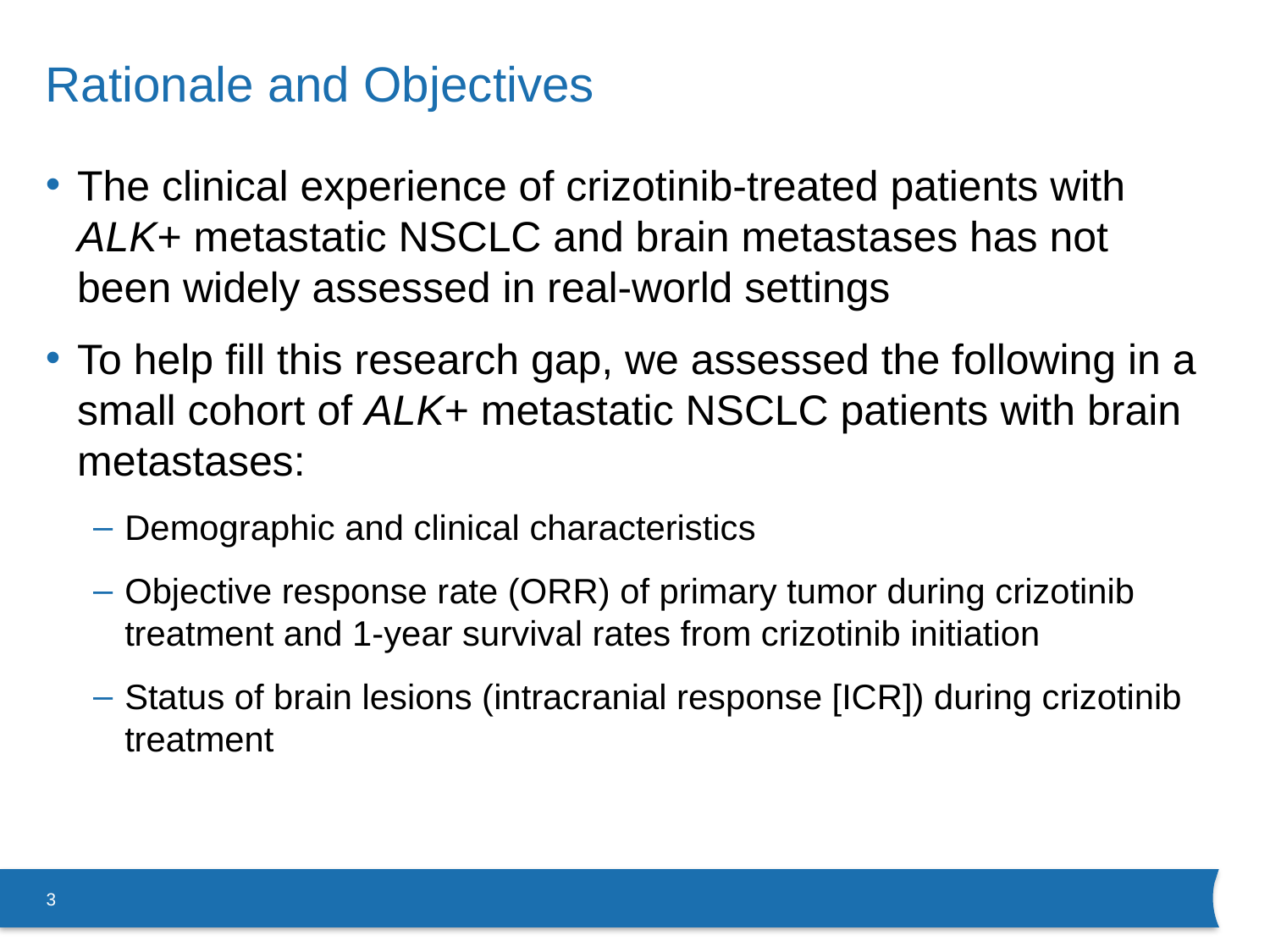

# Rationale and Objectives
The clinical experience of crizotinib-treated patients with ALK+ metastatic NSCLC and brain metastases has not been widely assessed in real-world settings
To help fill this research gap, we assessed the following in a small cohort of ALK+ metastatic NSCLC patients with brain metastases:
Demographic and clinical characteristics
Objective response rate (ORR) of primary tumor during crizotinib treatment and 1-year survival rates from crizotinib initiation
Status of brain lesions (intracranial response [ICR]) during crizotinib treatment